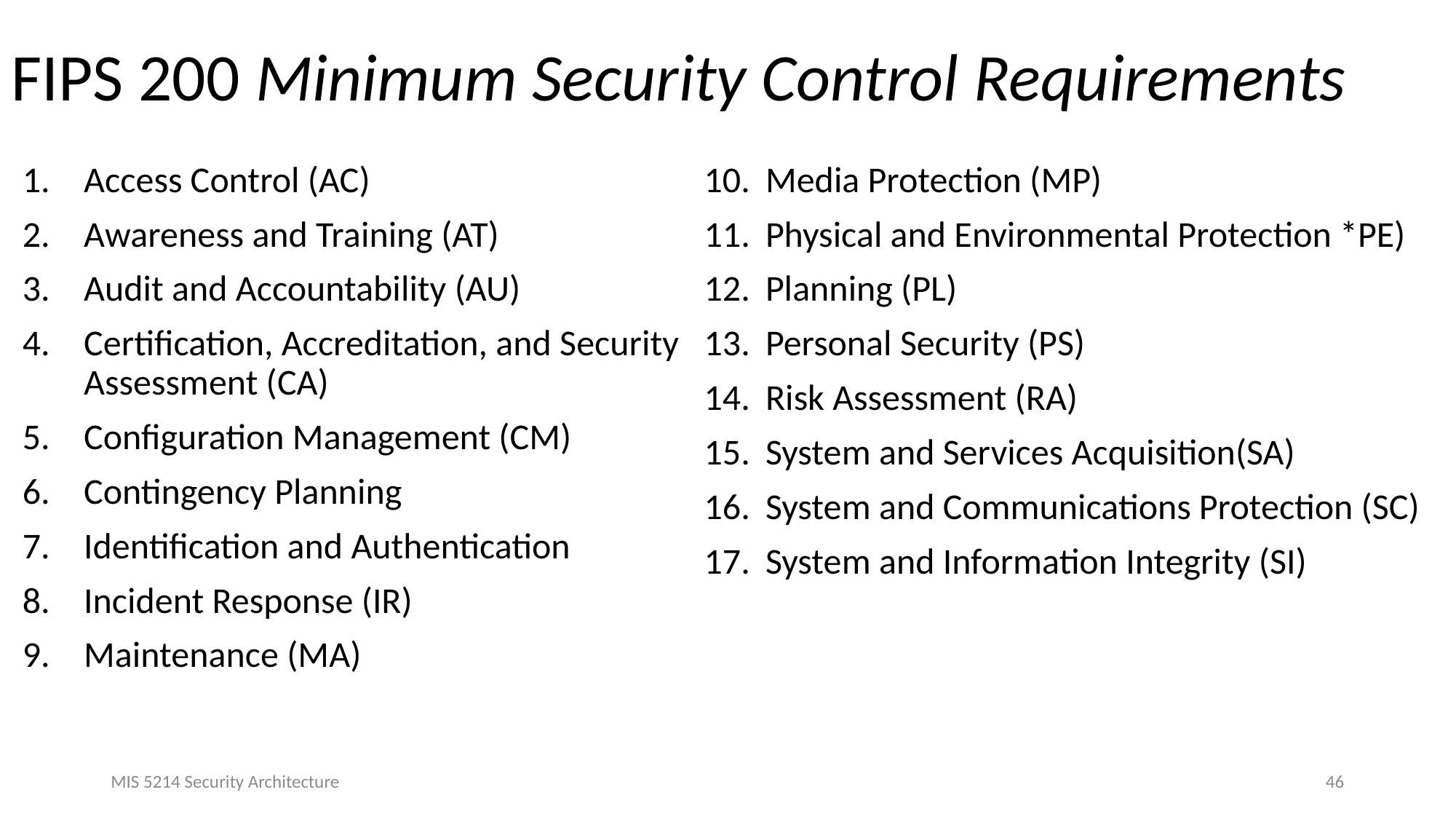

# FIPS 200 Minimum Security Control Requirements
Access Control (AC)
Awareness and Training (AT)
Audit and Accountability (AU)
Certification, Accreditation, and Security Assessment (CA)
Configuration Management (CM)
Contingency Planning
Identification and Authentication
Incident Response (IR)
Maintenance (MA)

Media Protection (MP)
Physical and Environmental Protection *PE)
Planning (PL)
Personal Security (PS)
Risk Assessment (RA)
System and Services Acquisition(SA)
System and Communications Protection (SC)
System and Information Integrity (SI)

MIS 5214 Security Architecture
46